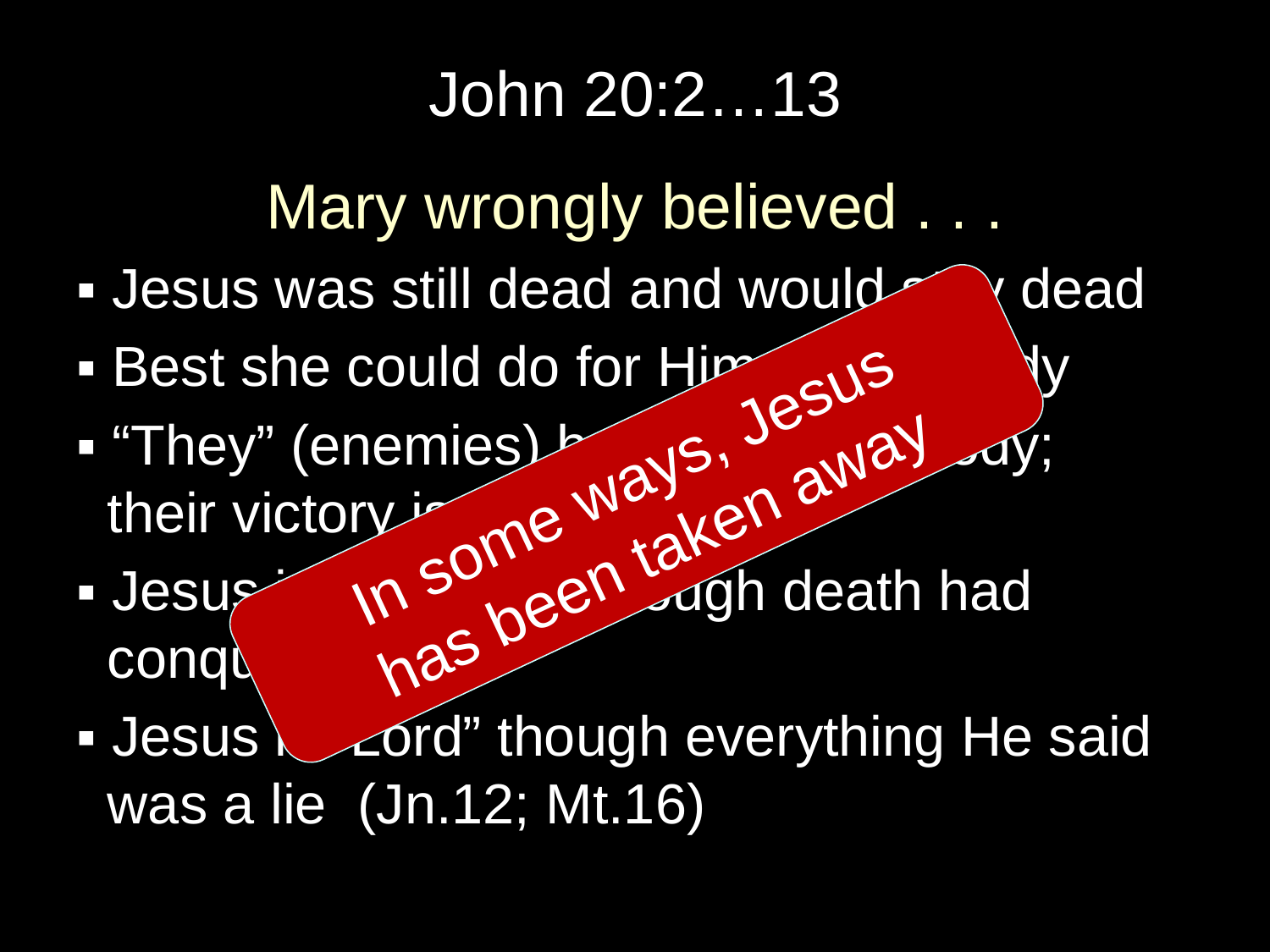

# John 20:2…13
Mary wrongly believed . . .
▪ Jesus was still dead and would stay dead
▪ Best she could do for Him: honor body
▪ “They” (enemies) had taken His body;  their victory is complete
▪ Jesus is still “Lord” though death had  conquered Him
▪ Jesus is “Lord” though everything He said was a lie  (Jn.12; Mt.16)

In some ways, Jesus
has been taken away